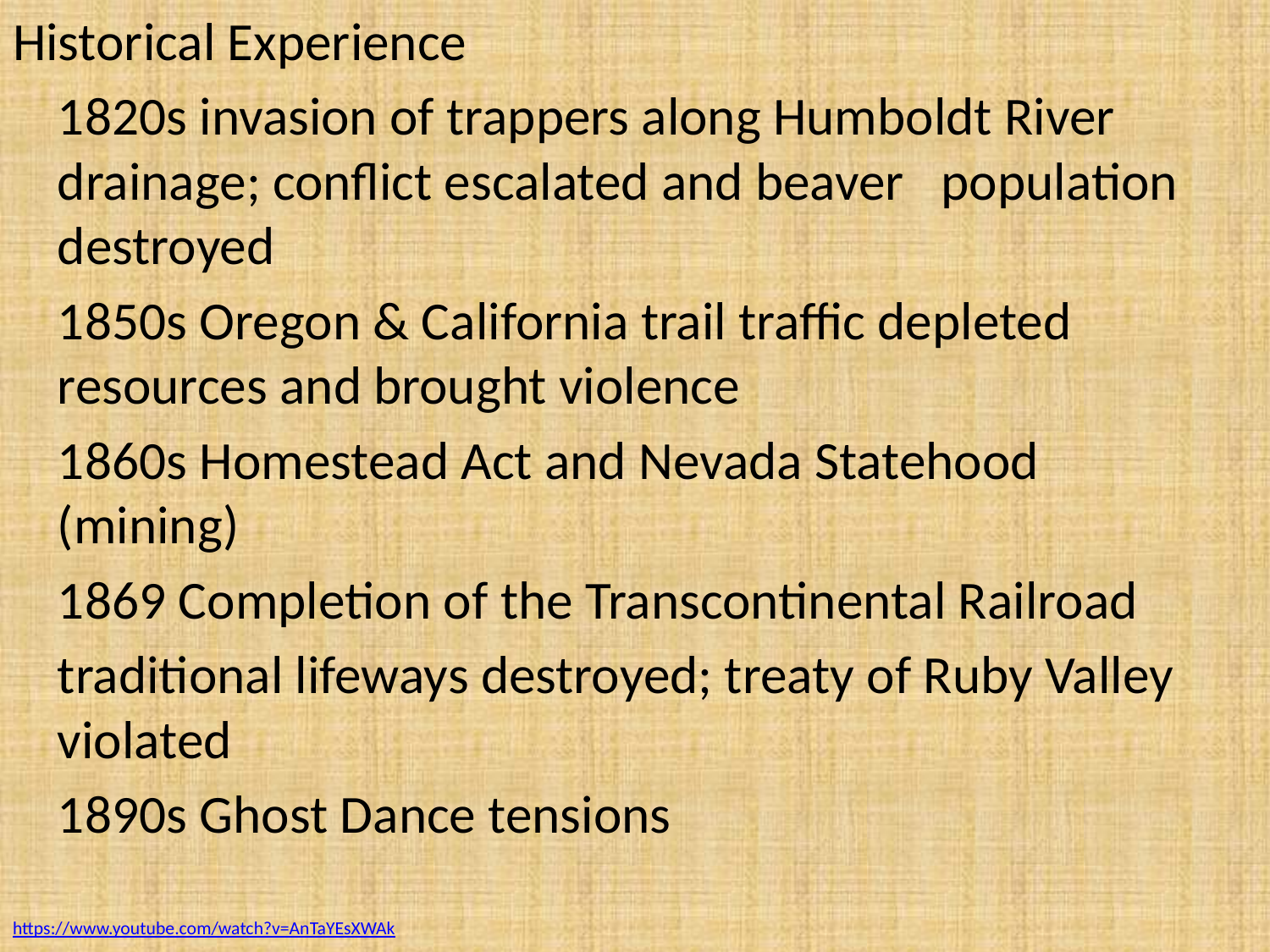

Historical Experience
	1820s invasion of trappers along Humboldt River 	drainage; conflict escalated and beaver 	population destroyed
	1850s Oregon & California trail traffic depleted	resources and brought violence
	1860s Homestead Act and Nevada Statehood 	(mining)
	1869 Completion of the Transcontinental Railroad
	traditional lifeways destroyed; treaty of Ruby Valley 	violated
	1890s Ghost Dance tensions

https://www.youtube.com/watch?v=AnTaYEsXWAk
#